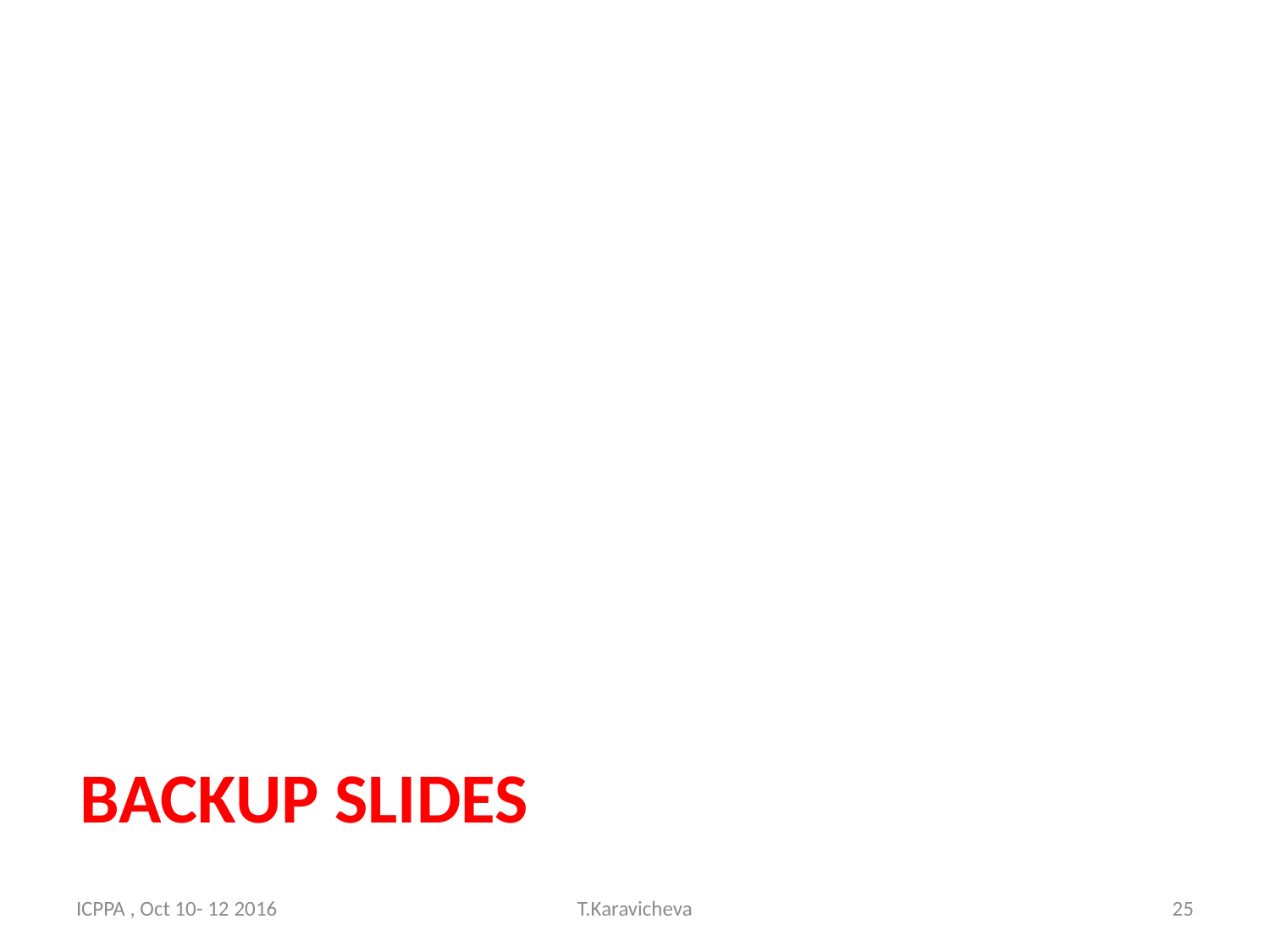

#
BACKUP SLIDES
ICPPA , Oct 10- 12 2016
T.Karavicheva
25